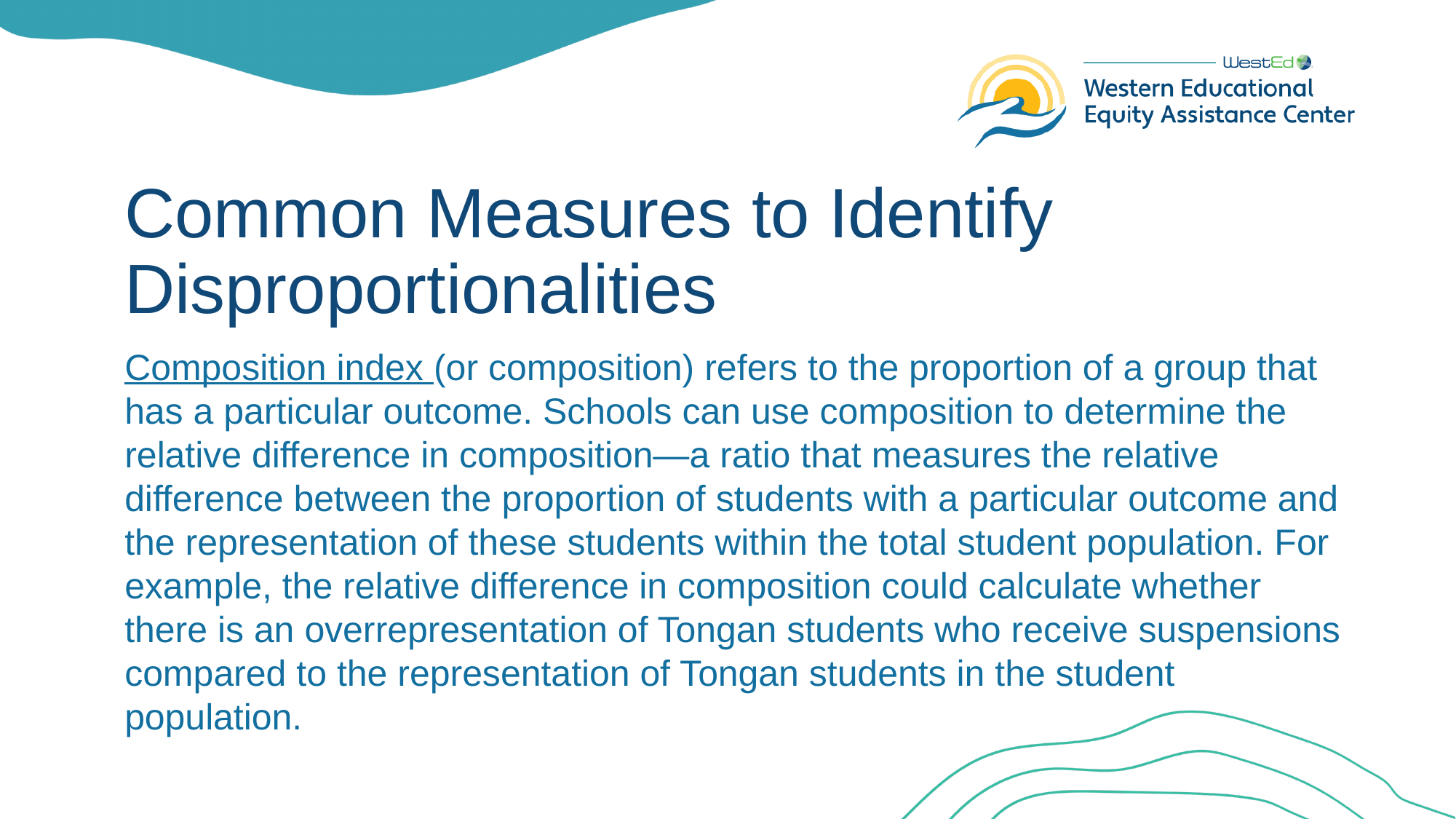

# Common Measures to Identify Disproportionalities
Composition index (or composition) refers to the proportion of a group that has a particular outcome. Schools can use composition to determine the relative difference in composition—a ratio that measures the relative difference between the proportion of students with a particular outcome and the representation of these students within the total student population. For example, the relative difference in composition could calculate whether there is an overrepresentation of Tongan students who receive suspensions compared to the representation of Tongan students in the student population.